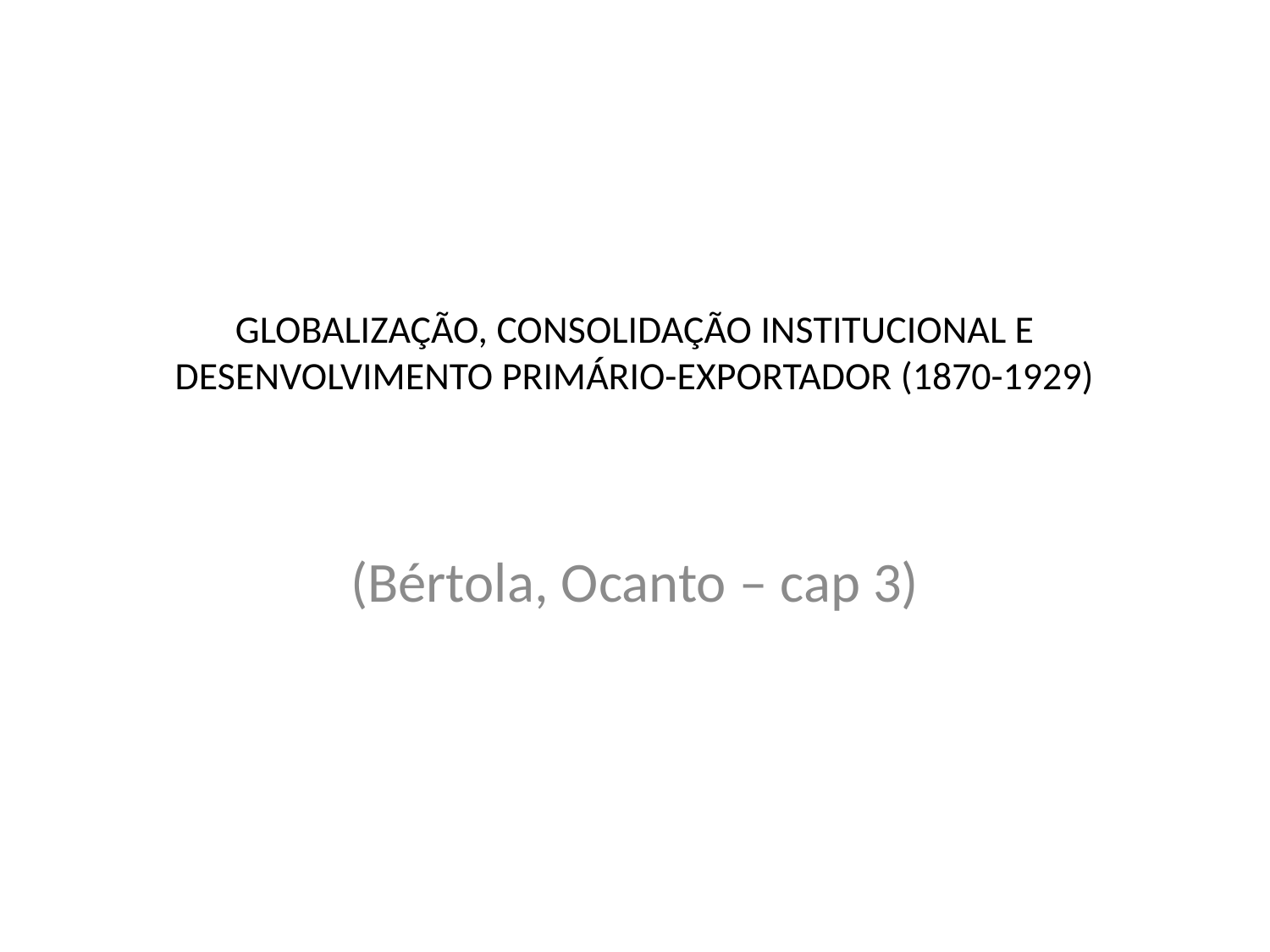

# GLOBALIZAÇÃO, CONSOLIDAÇÃO INSTITUCIONAL E DESENVOLVIMENTO PRIMÁRIO-EXPORTADOR (1870-1929)
(Bértola, Ocanto – cap 3)